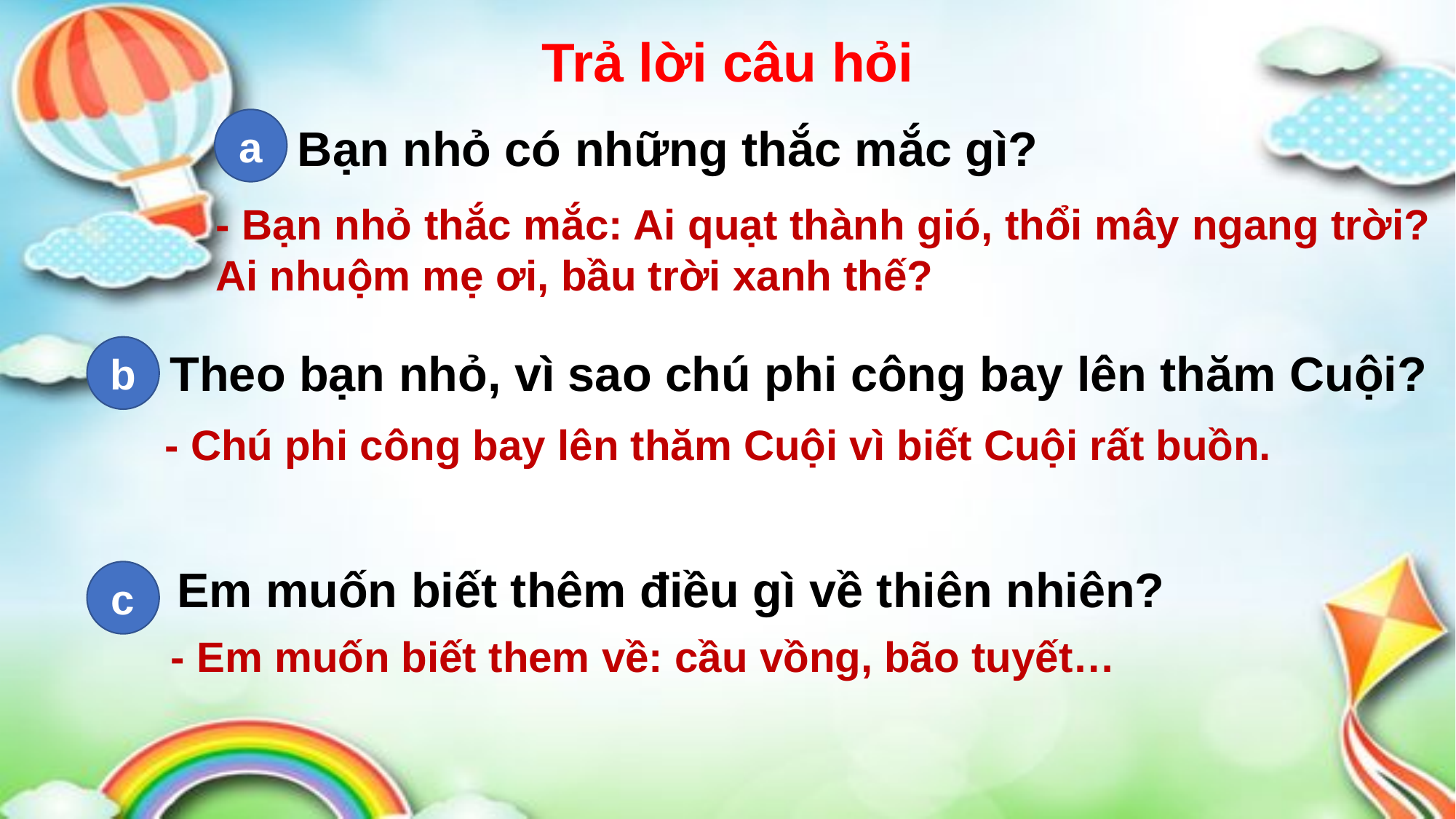

Trả lời câu hỏi
a
Bạn nhỏ có những thắc mắc gì?
- Bạn nhỏ thắc mắc: Ai quạt thành gió, thổi mây ngang trời? Ai nhuộm mẹ ơi, bầu trời xanh thế?
b
Theo bạn nhỏ, vì sao chú phi công bay lên thăm Cuội?
- Chú phi công bay lên thăm Cuội vì biết Cuội rất buồn.
Em muốn biết thêm điều gì về thiên nhiên?
c
- Em muốn biết them về: cầu vồng, bão tuyết…